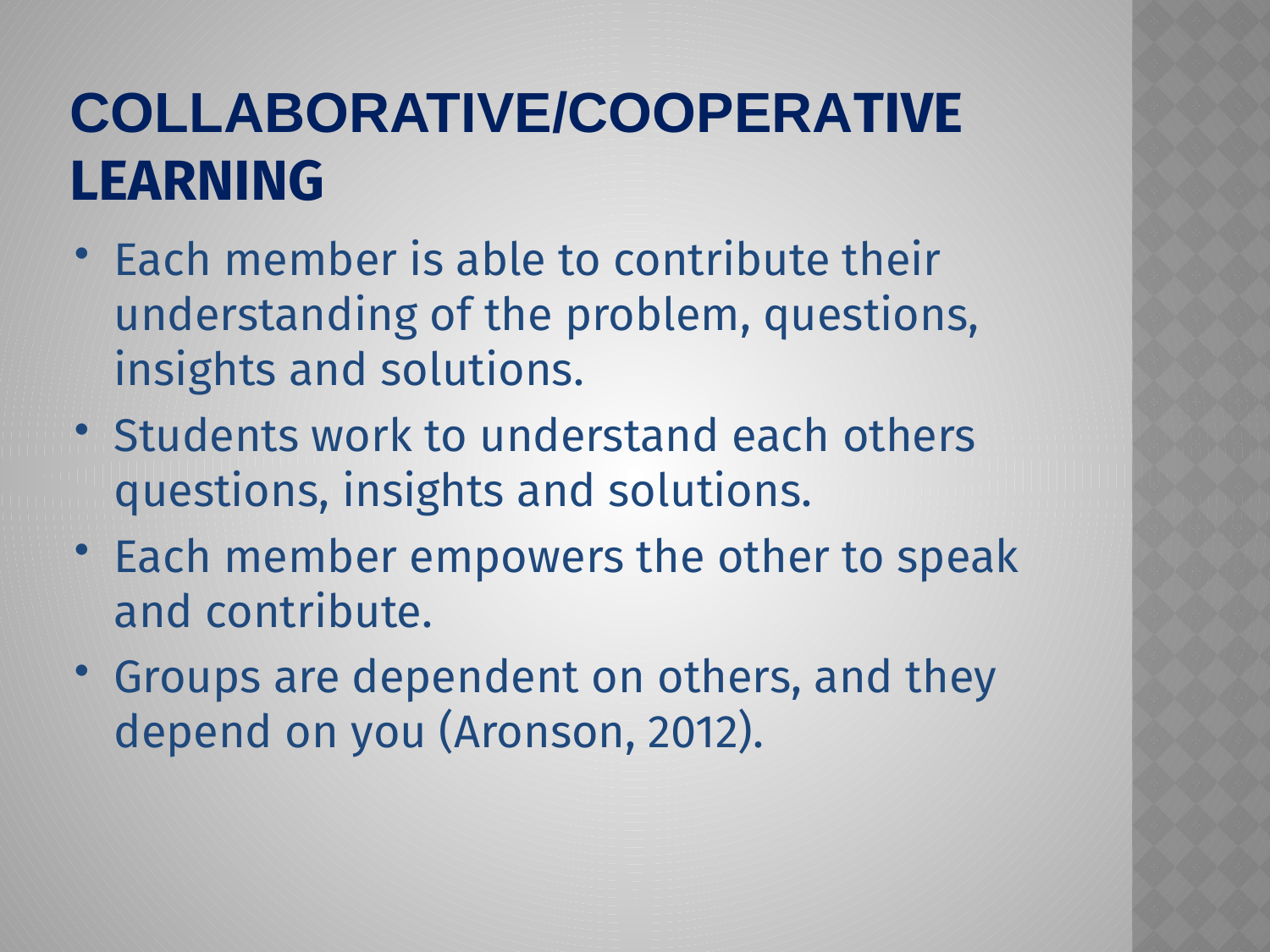

# Collaborative/cooperative learning
Each member is able to contribute their understanding of the problem, questions, insights and solutions.
Students work to understand each others questions, insights and solutions.
Each member empowers the other to speak and contribute.
Groups are dependent on others, and they depend on you (Aronson, 2012).